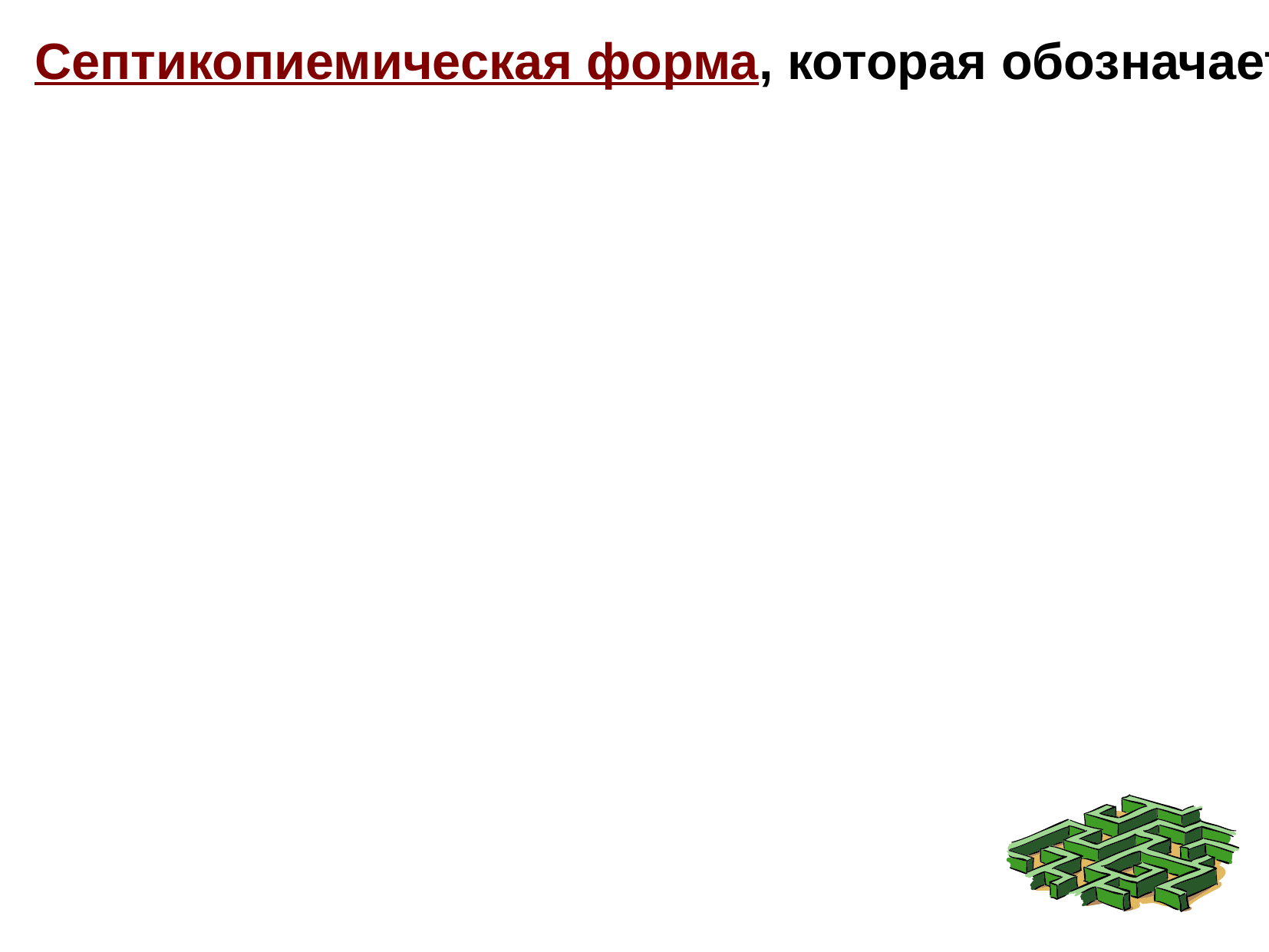

Септикопиемическая форма, которая обозначается как тяжелая, характеризуется появлением очень быстро от начала заболевания нескольких гнойно-деструктивных очагов одновременно в нескольких костях. Нередко почти одновременно обнаруживаются абсцессы и в таких паренхиматозных органах, как легкие, печень, почки. Все это обусловливает очень тяжелое течение заболевания, которое нередко приводит к летальным исходам. Очень часто определяемая при этом бактериемия обусловливает появление новых остеомиелитических очагов.